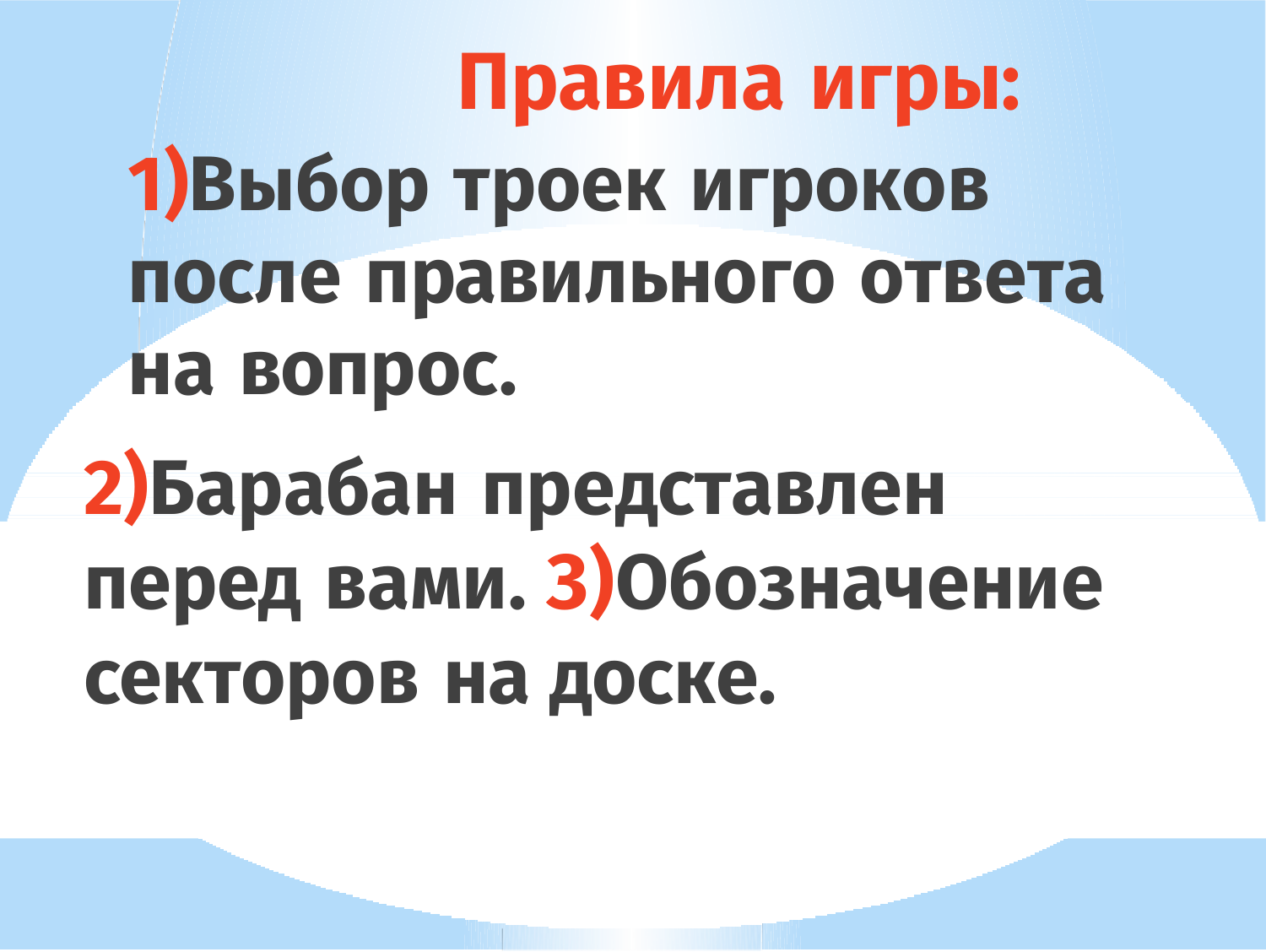

# Правила игры:
1)Выбор троек игроков после правильного ответа на вопрос.

2)Барабан представлен перед вами. З)Обозначение секторов на доске.